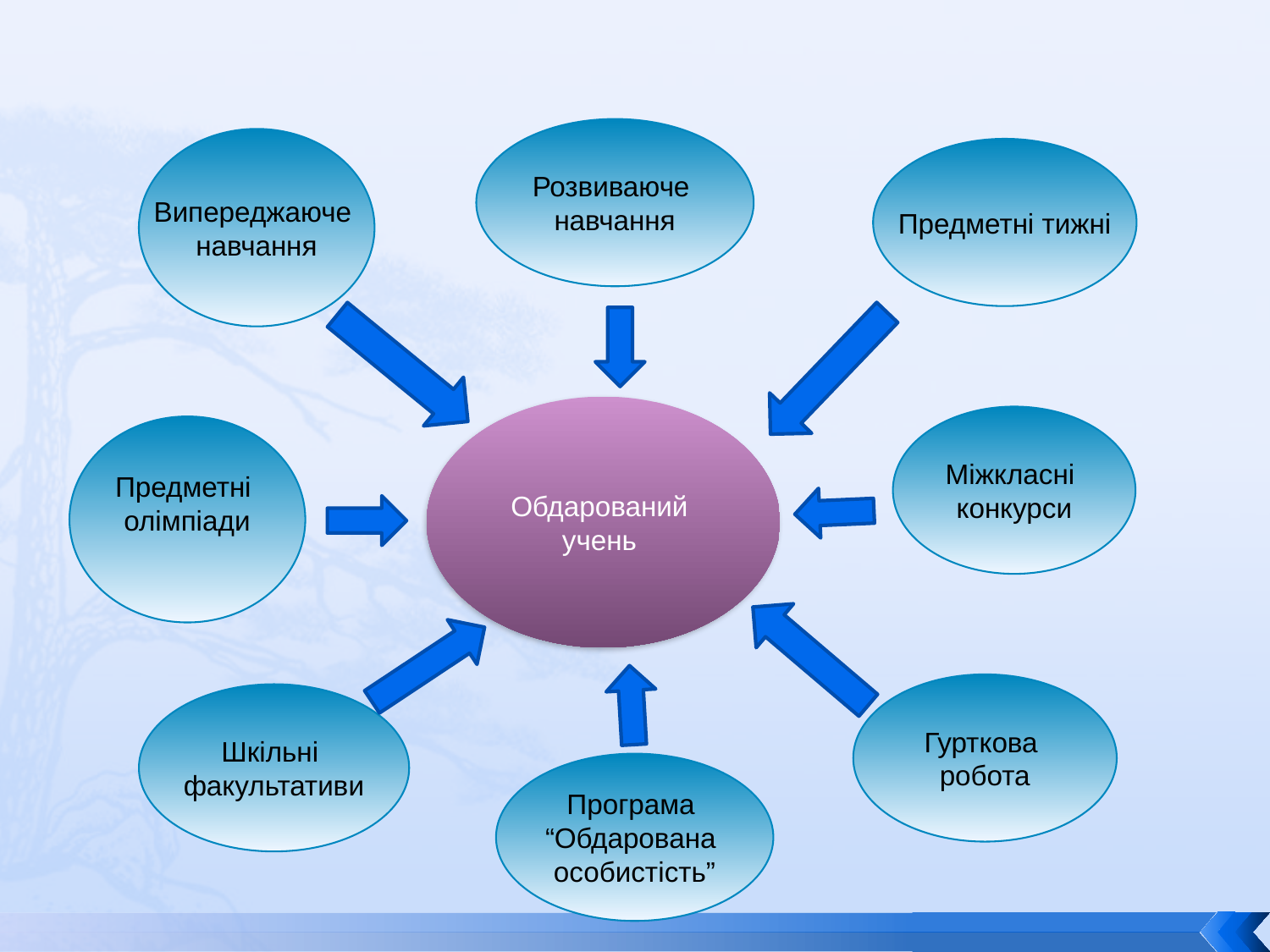

#
Розвиваюче
навчання
Випереджаюче
навчання
Предметні тижні

Обдарований
учень
Міжкласні
конкурси
Предметні
олімпіади

Гурткова
робота

Шкільні
факультативи
Програма
“Обдарована
особистість”